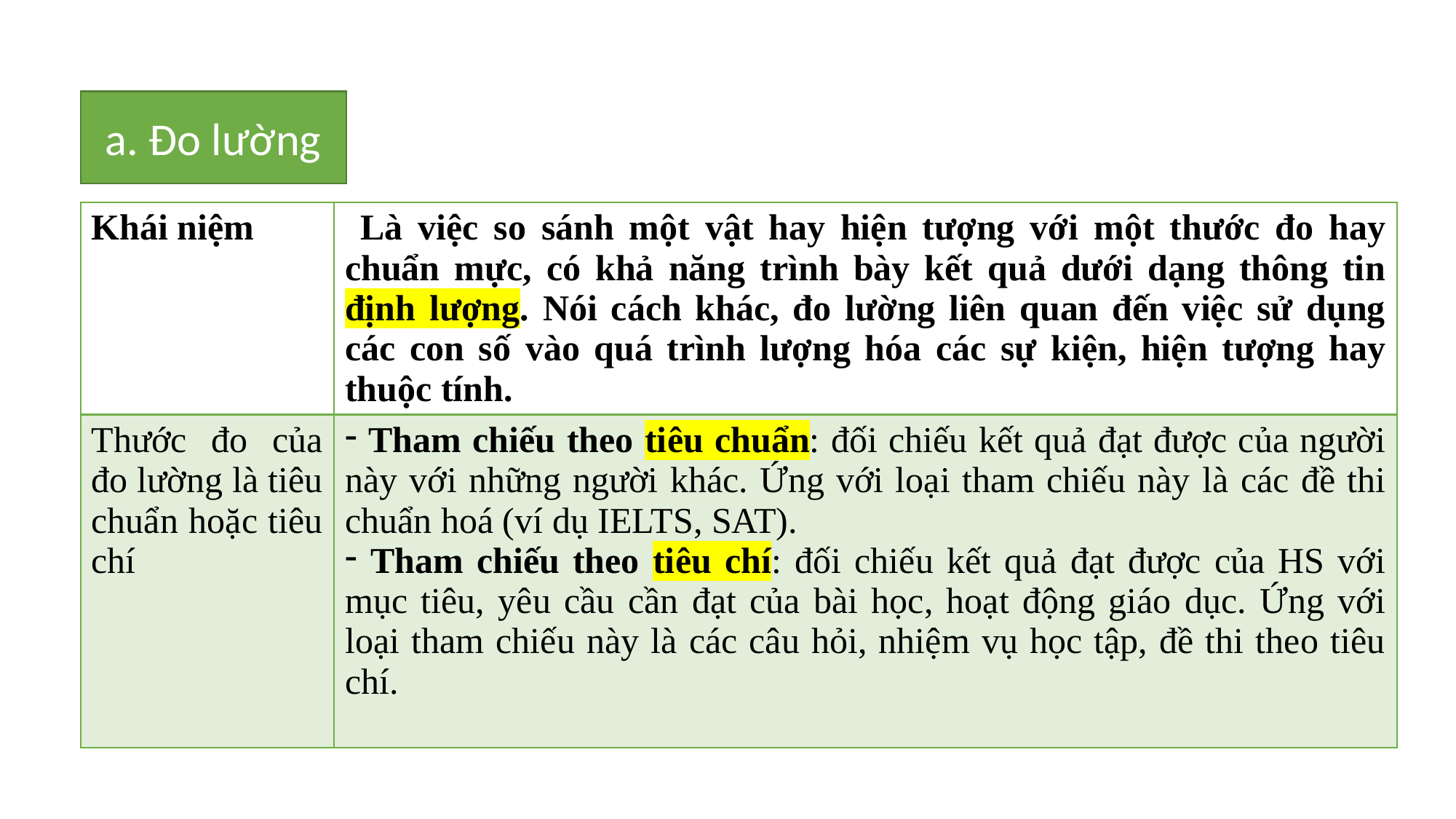

a. Đo lường
| Khái niệm | Là việc so sánh một vật hay hiện tượng với một thước đo hay chuẩn mực, có khả năng trình bày kết quả dưới dạng thông tin định lượng. Nói cách khác, đo lường liên quan đến việc sử dụng các con số vào quá trình lượng hóa các sự kiện, hiện tượng hay thuộc tính. |
| --- | --- |
| Thước đo của đo lường là tiêu chuẩn hoặc tiêu chí | Tham chiếu theo tiêu chuẩn: đối chiếu kết quả đạt được của người này với những người khác. Ứng với loại tham chiếu này là các đề thi chuẩn hoá (ví dụ IELTS, SAT). Tham chiếu theo tiêu chí: đối chiếu kết quả đạt được của HS với mục tiêu, yêu cầu cần đạt của bài học, hoạt động giáo dục. Ứng với loại tham chiếu này là các câu hỏi, nhiệm vụ học tập, đề thi theo tiêu chí. |